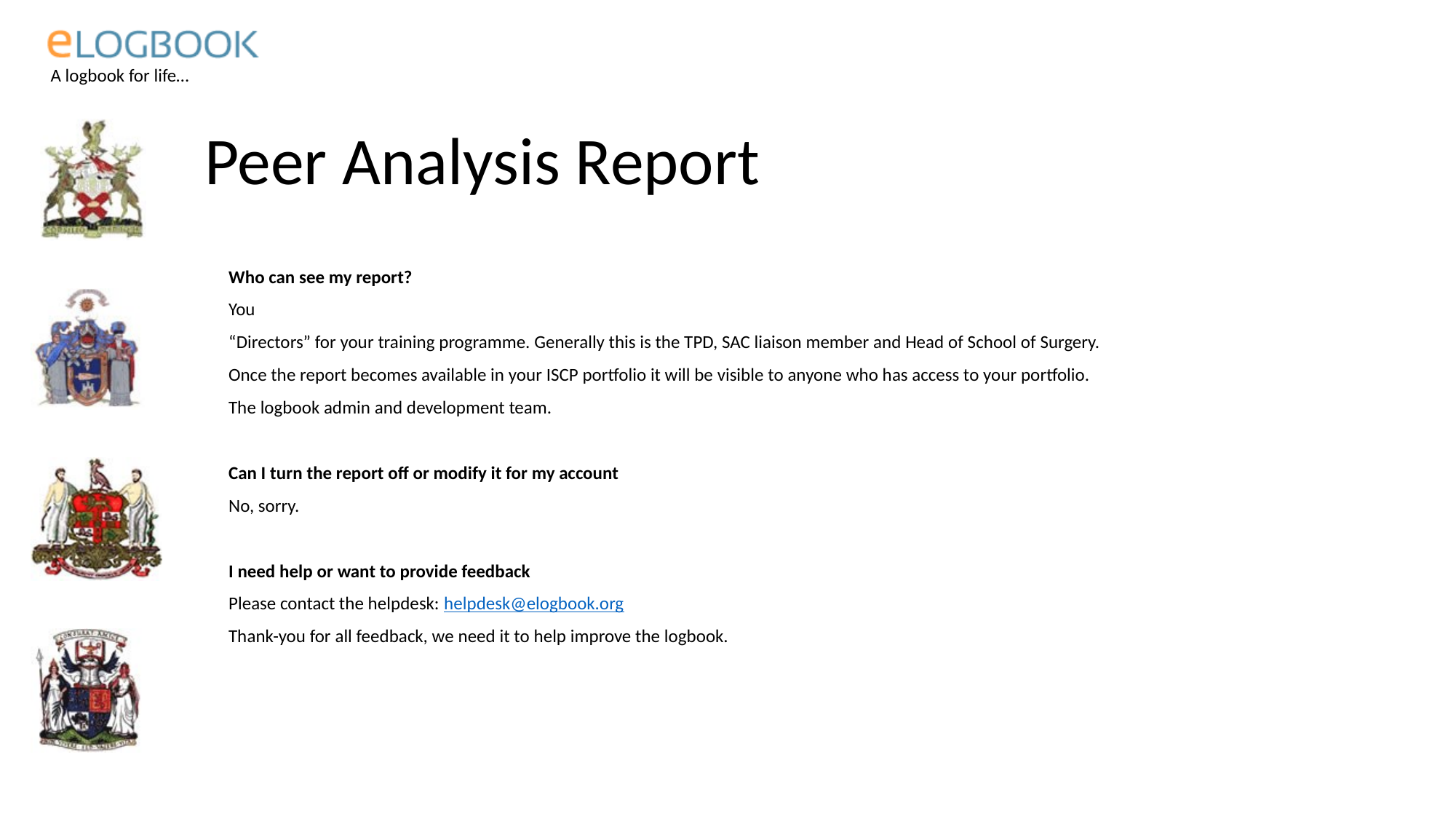

# Peer Analysis Report

Who can see my report?
You
“Directors” for your training programme. Generally this is the TPD, SAC liaison member and Head of School of Surgery.
Once the report becomes available in your ISCP portfolio it will be visible to anyone who has access to your portfolio.
The logbook admin and development team.

Can I turn the report off or modify it for my account
No, sorry.

I need help or want to provide feedback
Please contact the helpdesk: helpdesk@elogbook.org
Thank-you for all feedback, we need it to help improve the logbook.